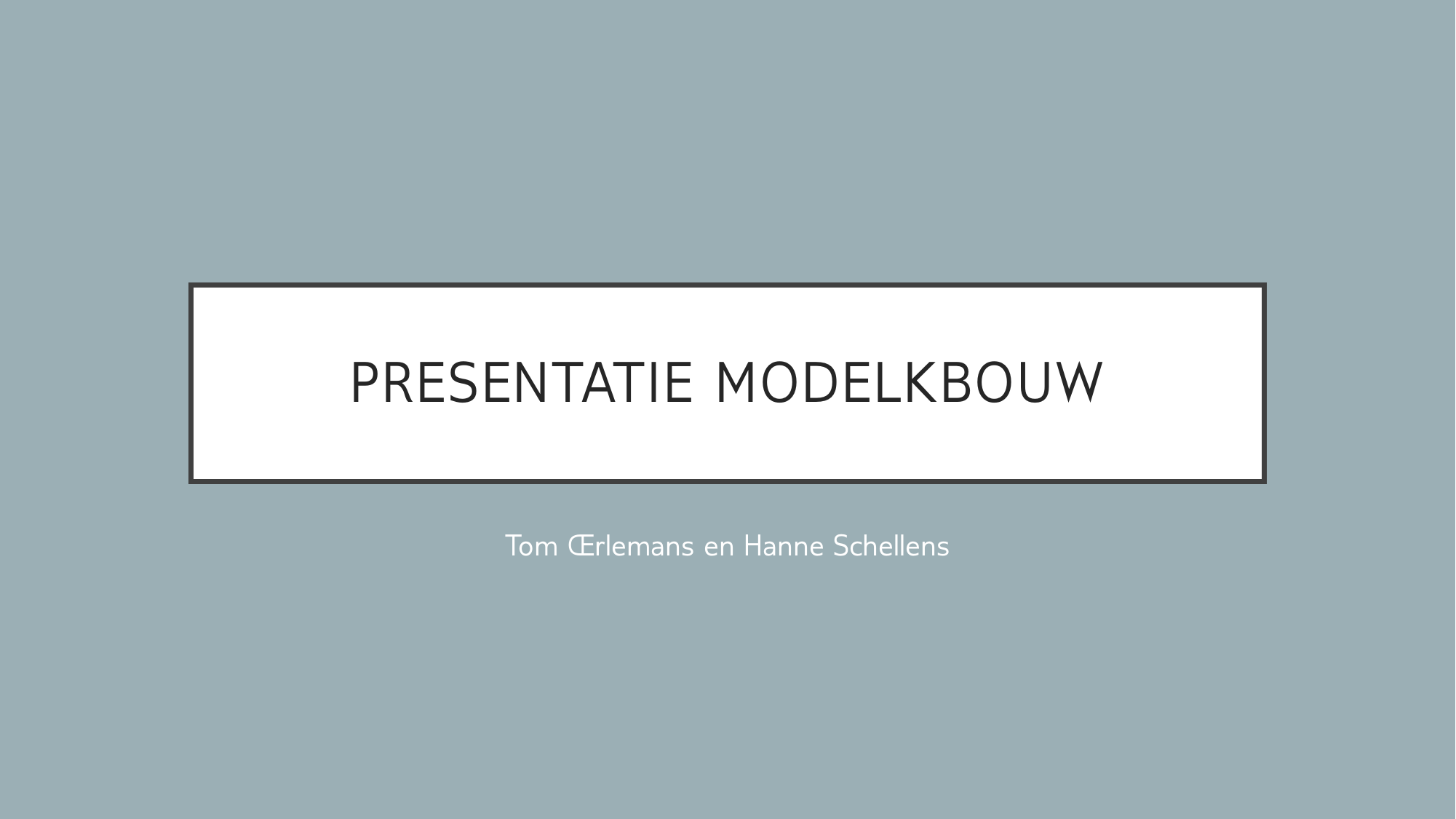

# Presentatie modelkbouw
Tom Oerlemans en Hanne Schellens